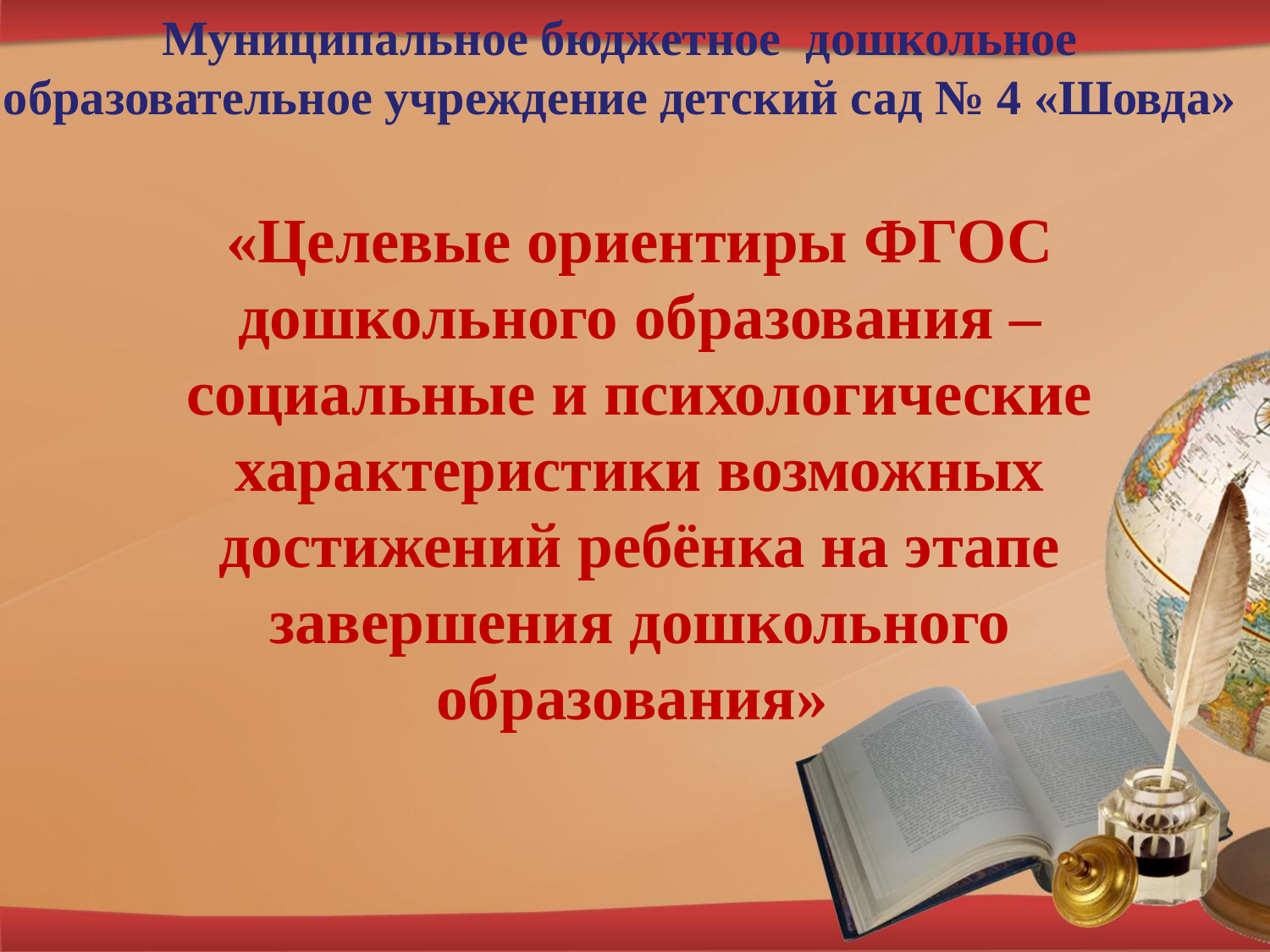

Муниципальное бюджетное  дошкольное образовательное учреждение детский сад № 4 «Шовда»
«Целевые ориентиры ФГОС дошкольного образования – социальные и психологические характеристики возможных достижений ребёнка на этапе завершения дошкольного образования»